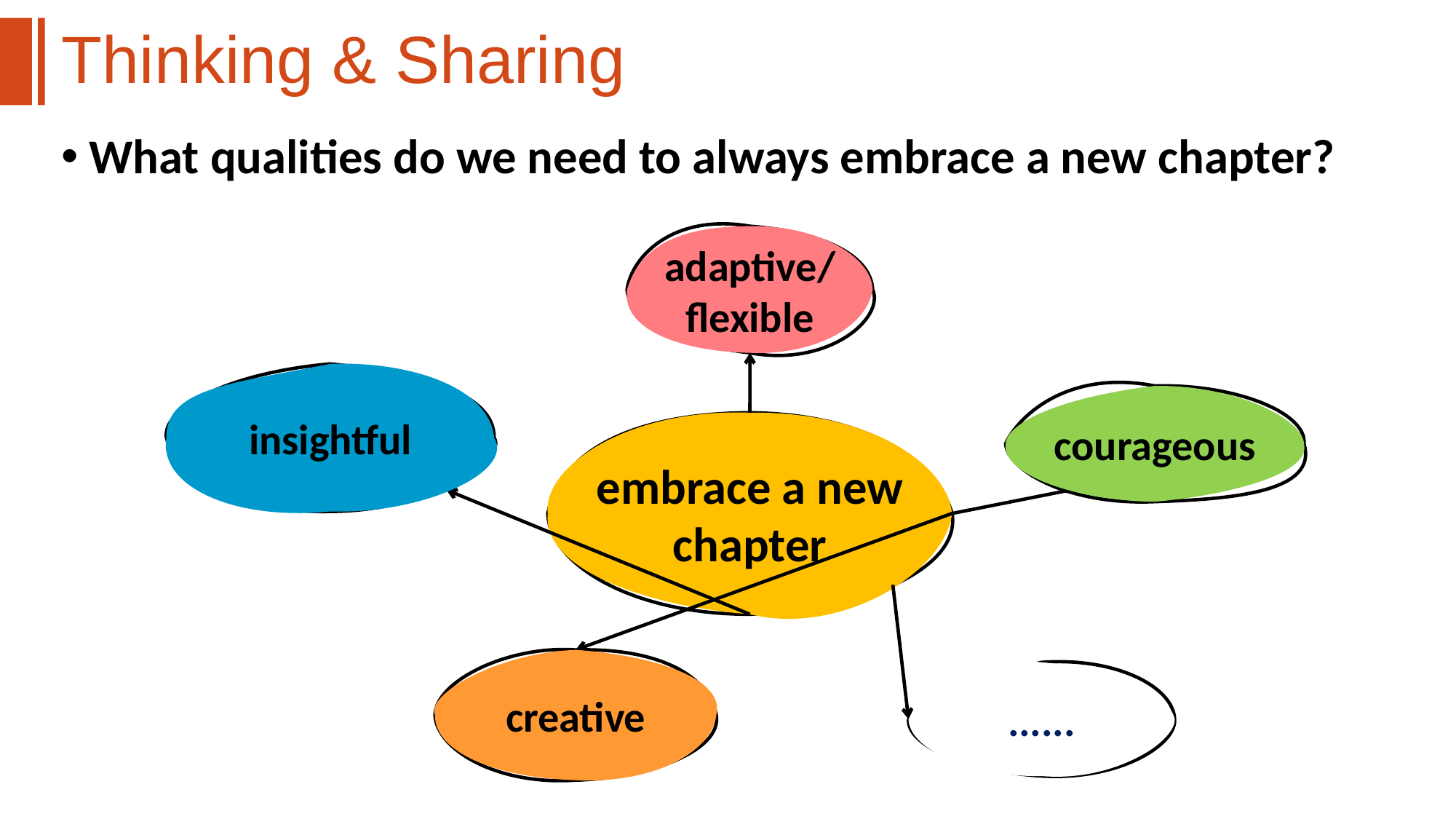

# Thinking & Sharing
What qualities do we need to always embrace a new chapter?

adaptive/ flexible
insightful
courageous
embrace a new chapter
creative
......